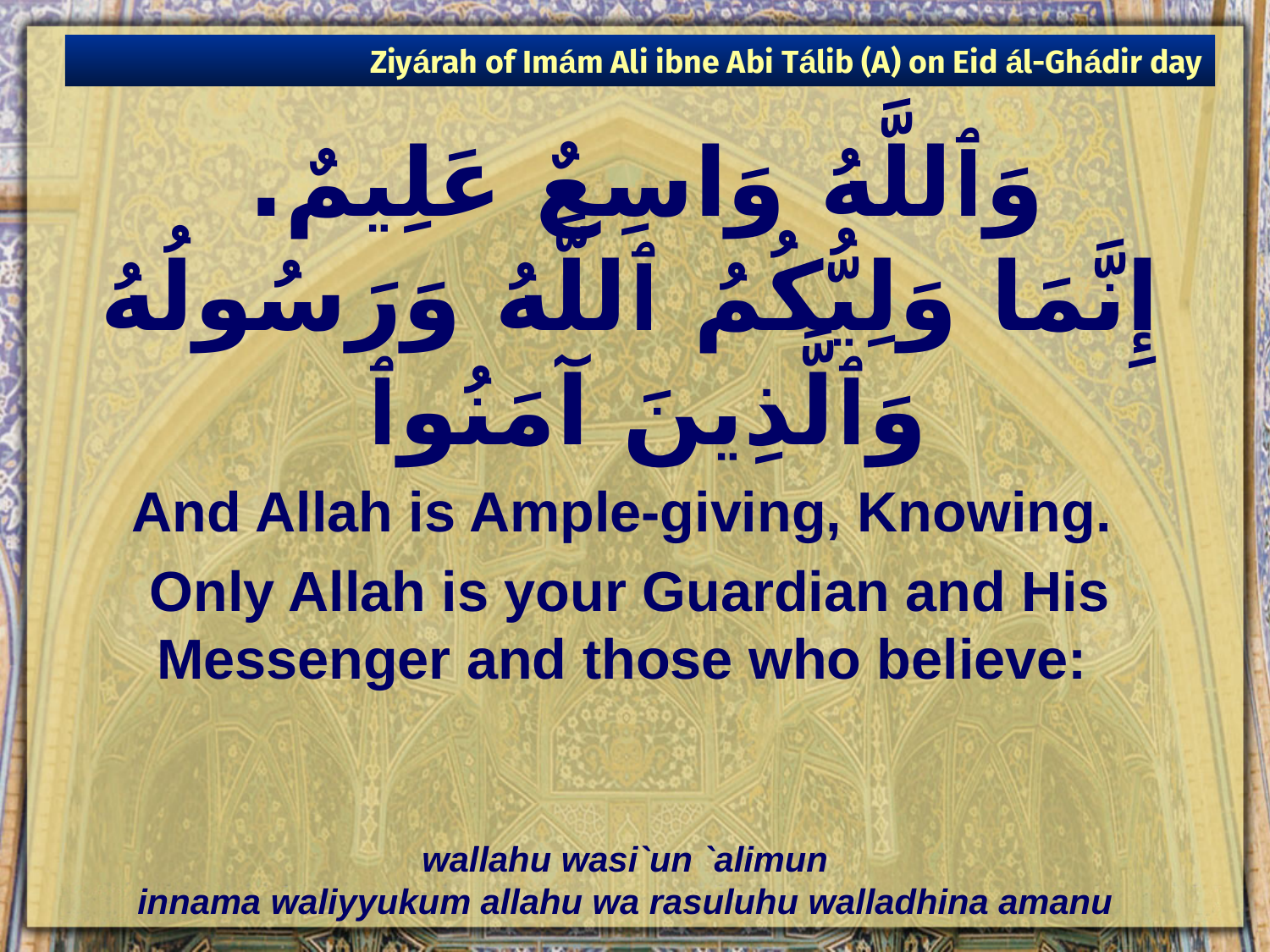

Ziyárah of Imám Ali ibne Abi Tálib (A) on Eid ál-Ghádir day
# وَٱللَّهُ وَاسِعٌ عَلِيمٌ. إِنَّمَا وَلِيُّكُمُ ٱللَّهُ وَرَسُولُهُ وَٱلَّذِينَ آمَنُوٱ
And Allah is Ample-giving, Knowing.
Only Allah is your Guardian and His Messenger and those who believe:
wallahu wasi`un `alimun
innama waliyyukum allahu wa rasuluhu walladhina amanu